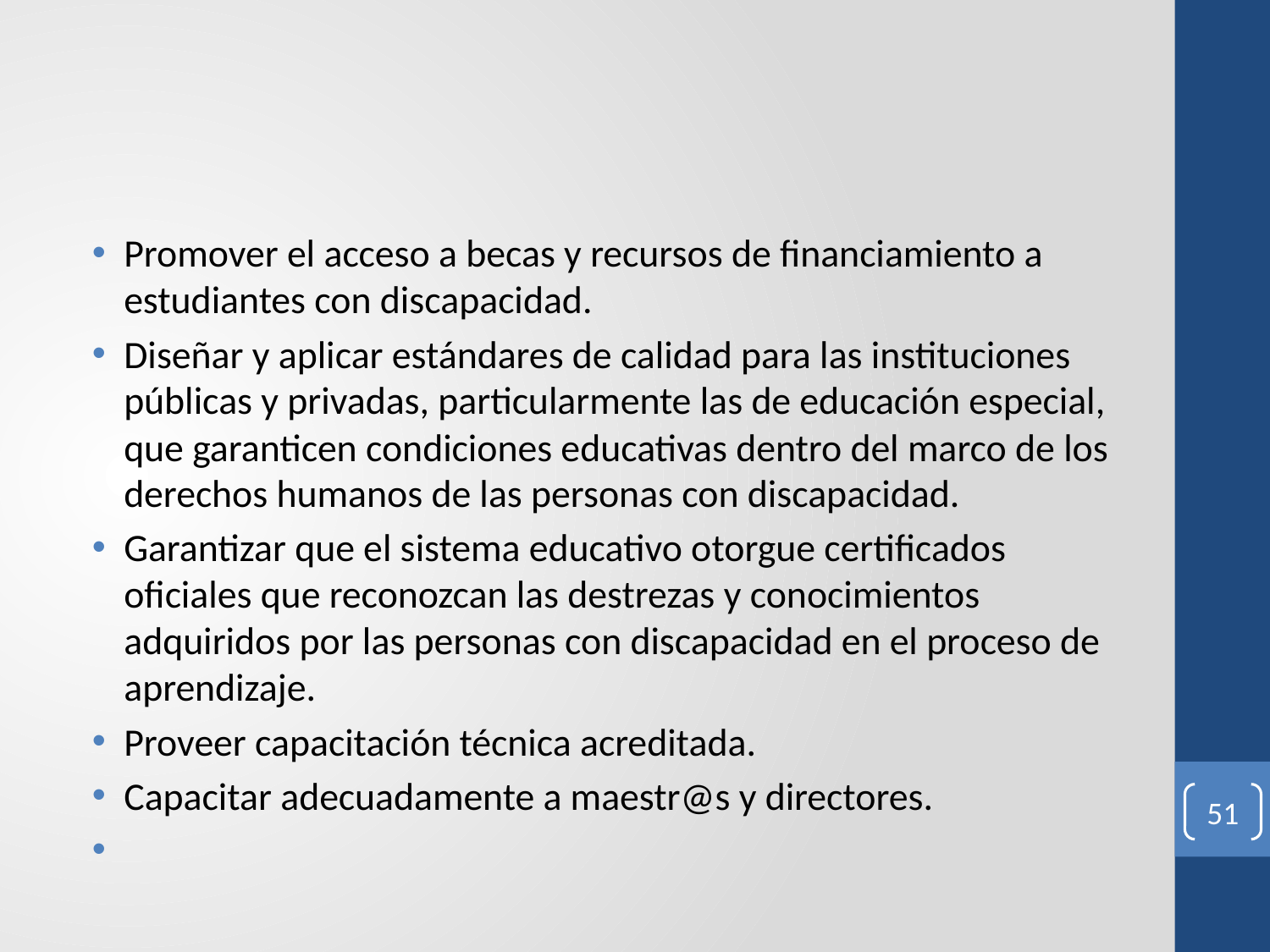

#
Promover el acceso a becas y recursos de financiamiento a estudiantes con discapacidad.
Diseñar y aplicar estándares de calidad para las instituciones públicas y privadas, particularmente las de educación especial, que garanticen condiciones educativas dentro del marco de los derechos humanos de las personas con discapacidad.
Garantizar que el sistema educativo otorgue certificados oficiales que reconozcan las destrezas y conocimientos adquiridos por las personas con discapacidad en el proceso de aprendizaje.
Proveer capacitación técnica acreditada.
Capacitar adecuadamente a maestr@s y directores.

51